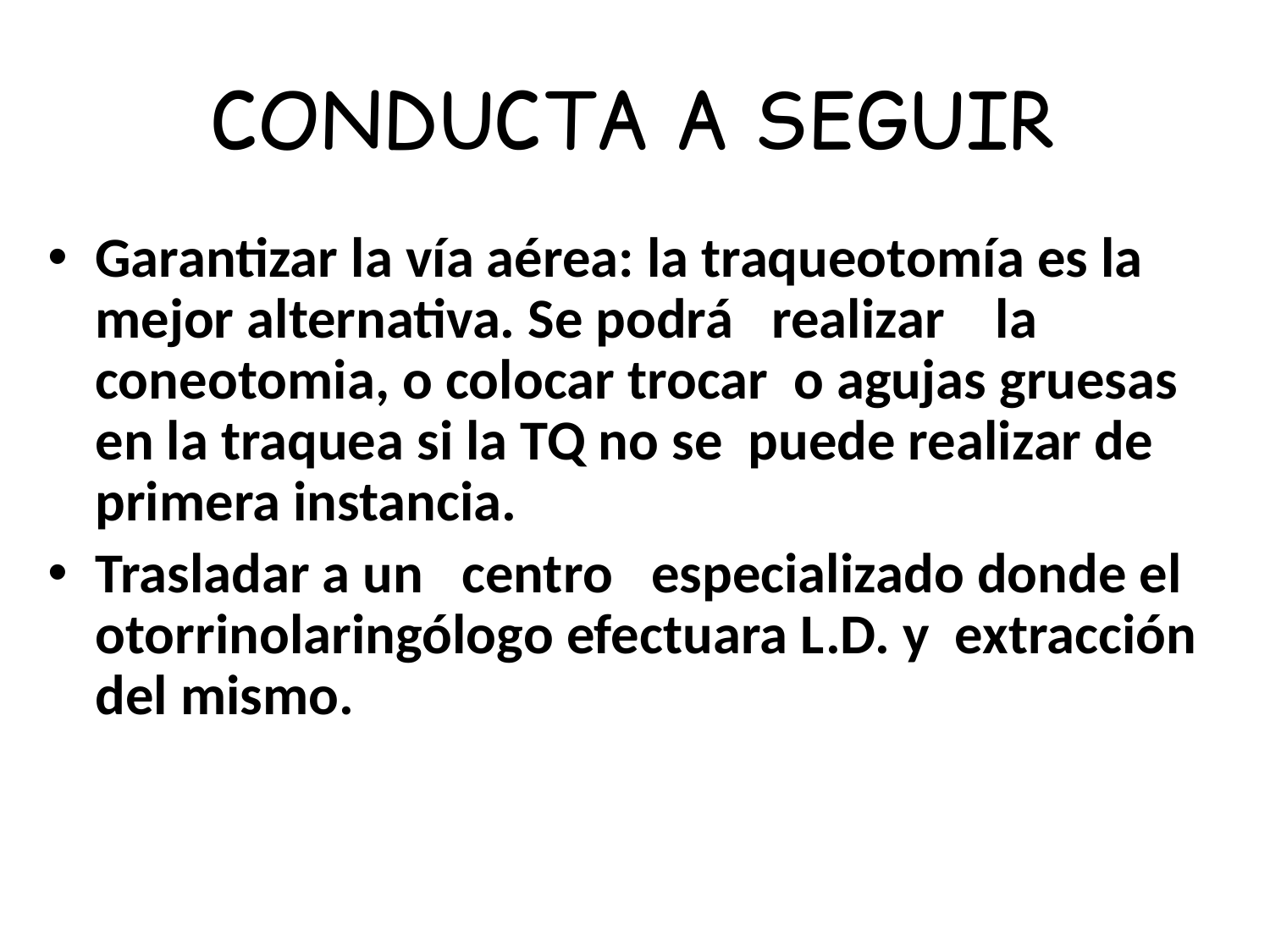

# CONDUCTA A SEGUIR
Garantizar la vía aérea: la traqueotomía es la mejor alternativa. Se podrá   realizar    la coneotomia, o colocar trocar  o agujas gruesas en la traquea si la TQ no se  puede realizar de primera instancia.
Trasladar a un   centro   especializado donde el otorrinolaringólogo efectuara L.D. y  extracción del mismo.